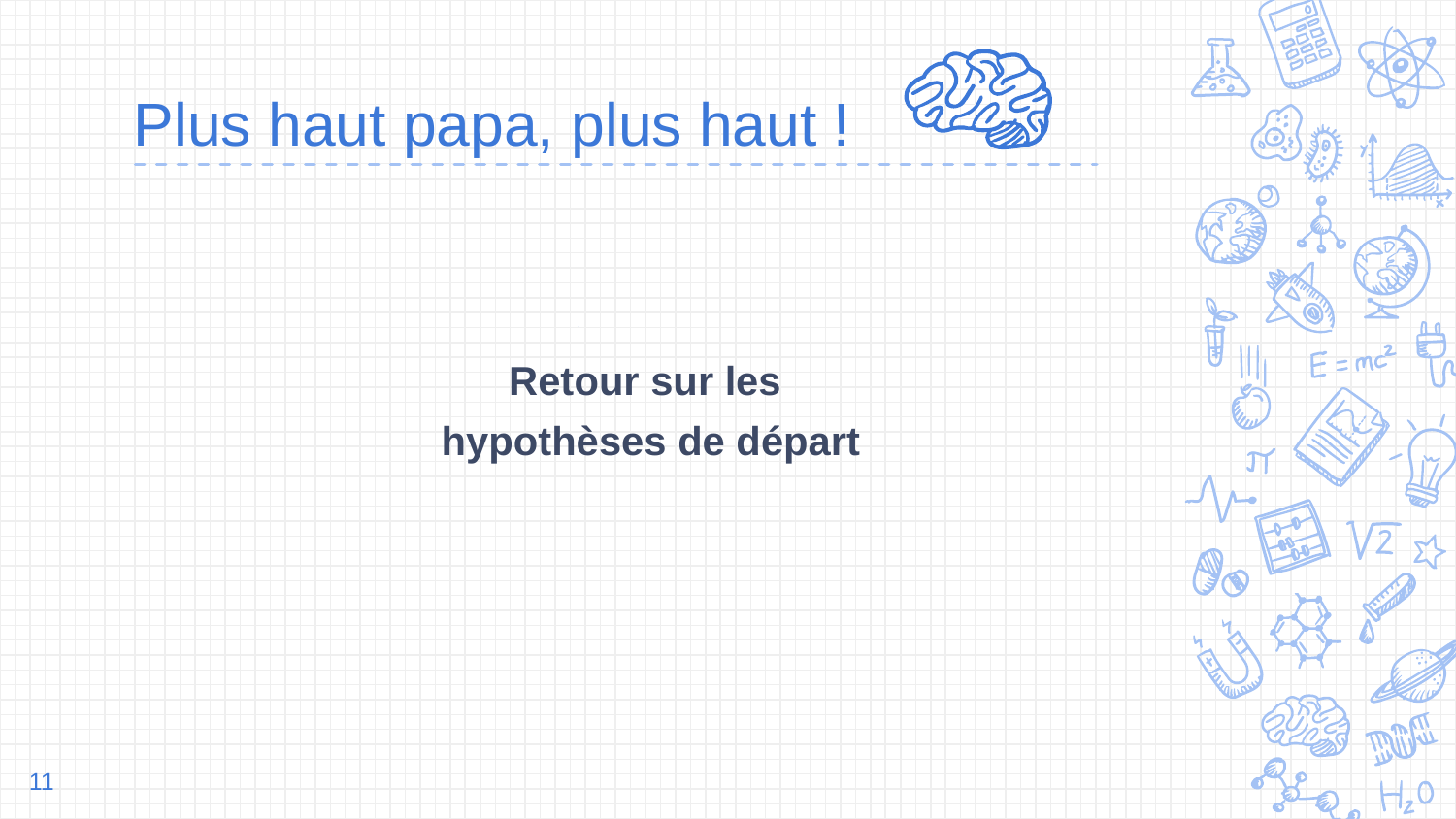

# Plus haut papa, plus haut !

Retour sur les
hypothèses de départ
11